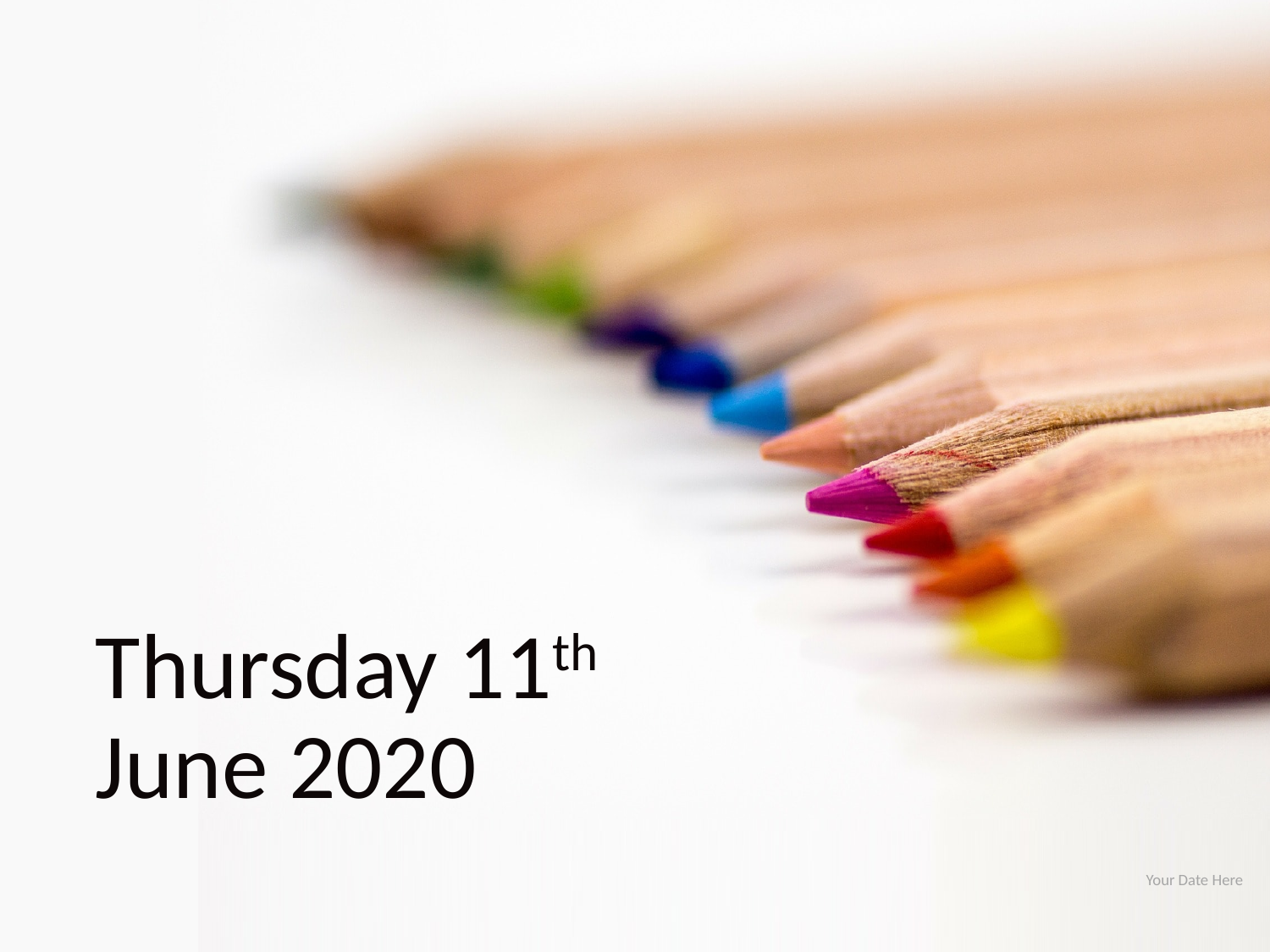

# Thursday 11th June 2020

Your Date Here